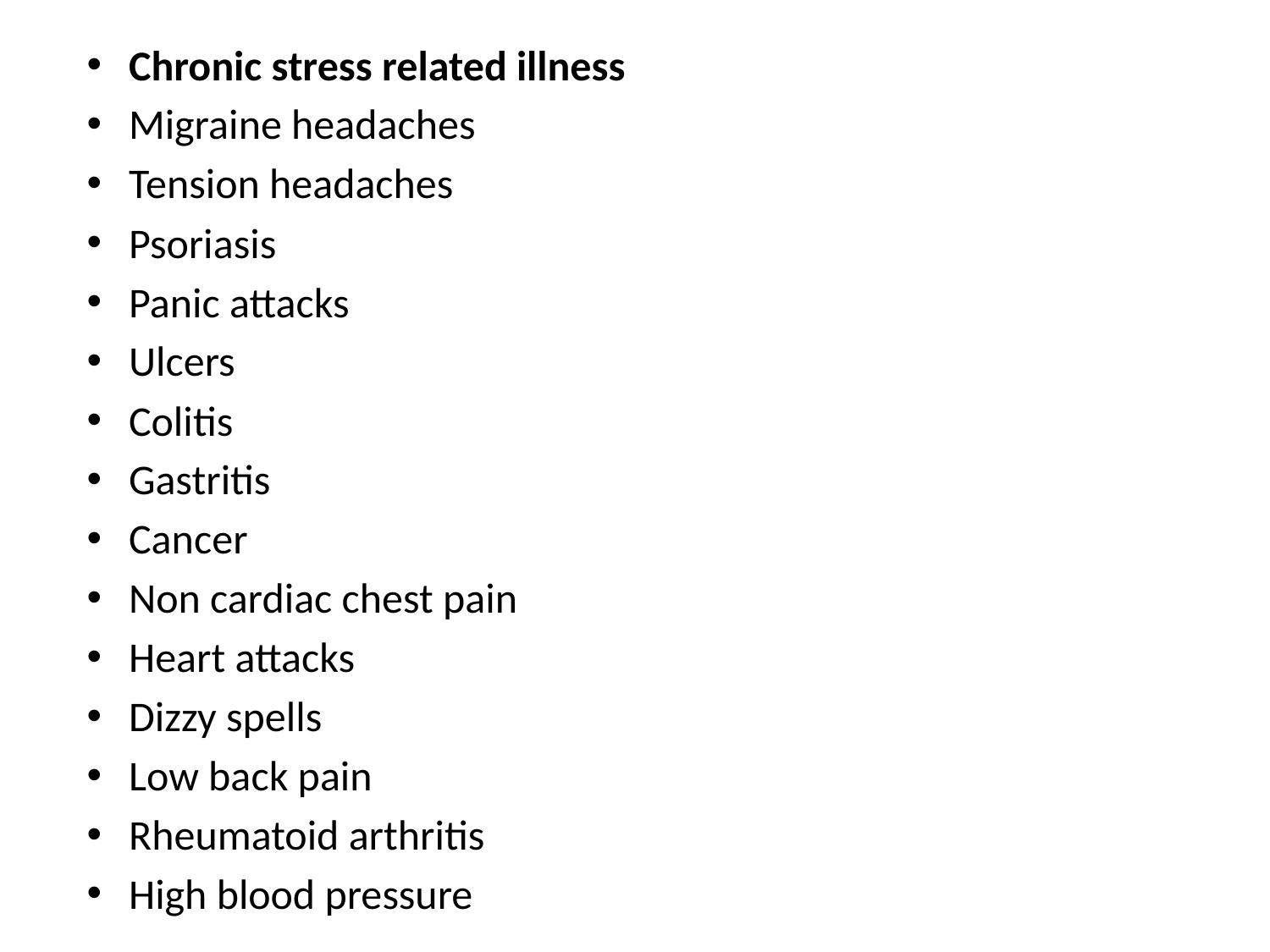

Chronic stress related illness
Migraine headaches
Tension headaches
Psoriasis
Panic attacks
Ulcers
Colitis
Gastritis
Cancer
Non cardiac chest pain
Heart attacks
Dizzy spells
Low back pain
Rheumatoid arthritis
High blood pressure
#